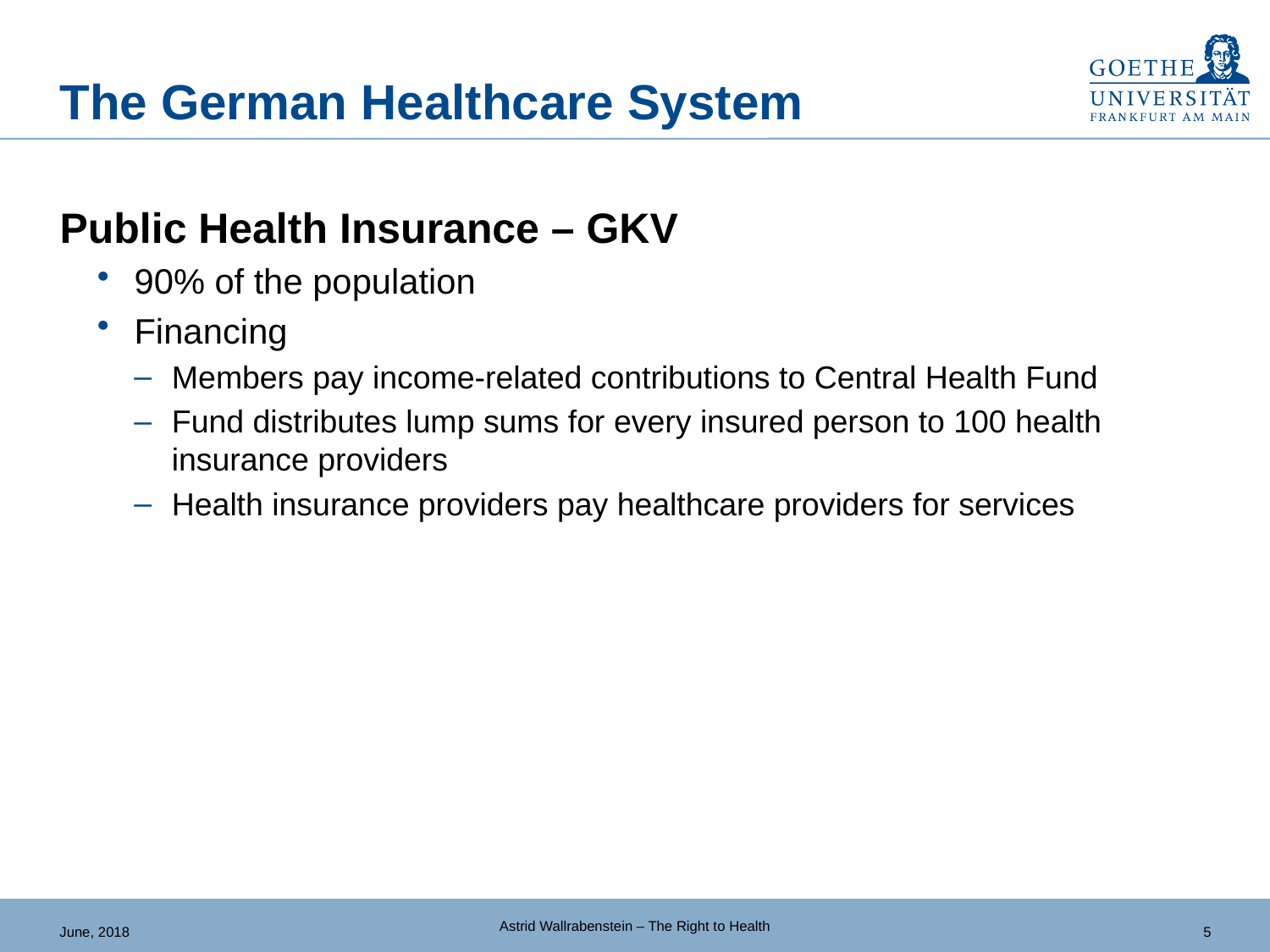

# The German Healthcare System
Public Health Insurance – GKV
90% of the population
Financing
Members pay income-related contributions to Central Health Fund
Fund distributes lump sums for every insured person to 100 health insurance providers
Health insurance providers pay healthcare providers for services